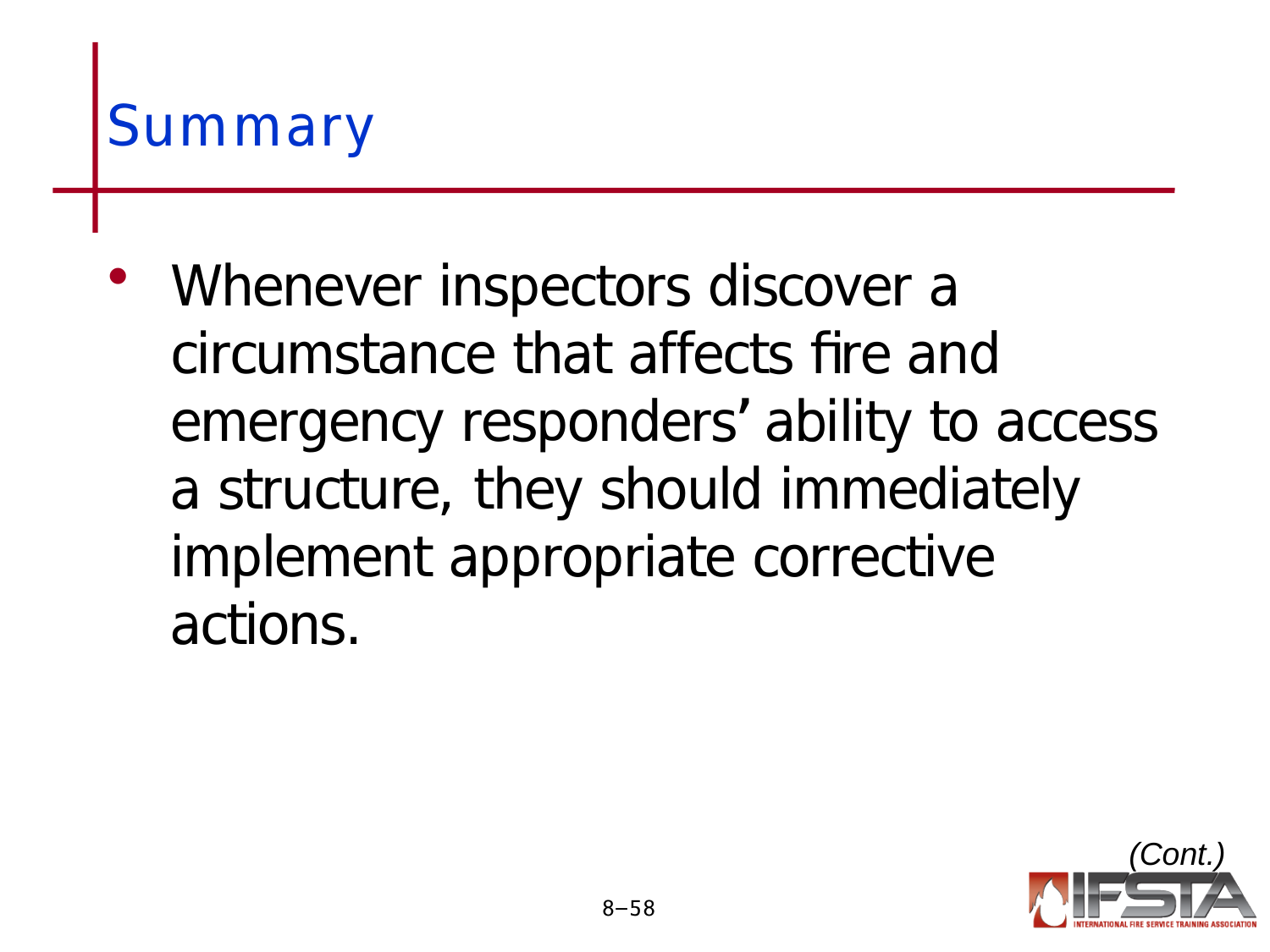

# Summary
Whenever inspectors discover a circumstance that affects fire and emergency responders’ ability to access a structure, they should immediately implement appropriate corrective actions.
(Cont.)
8–58